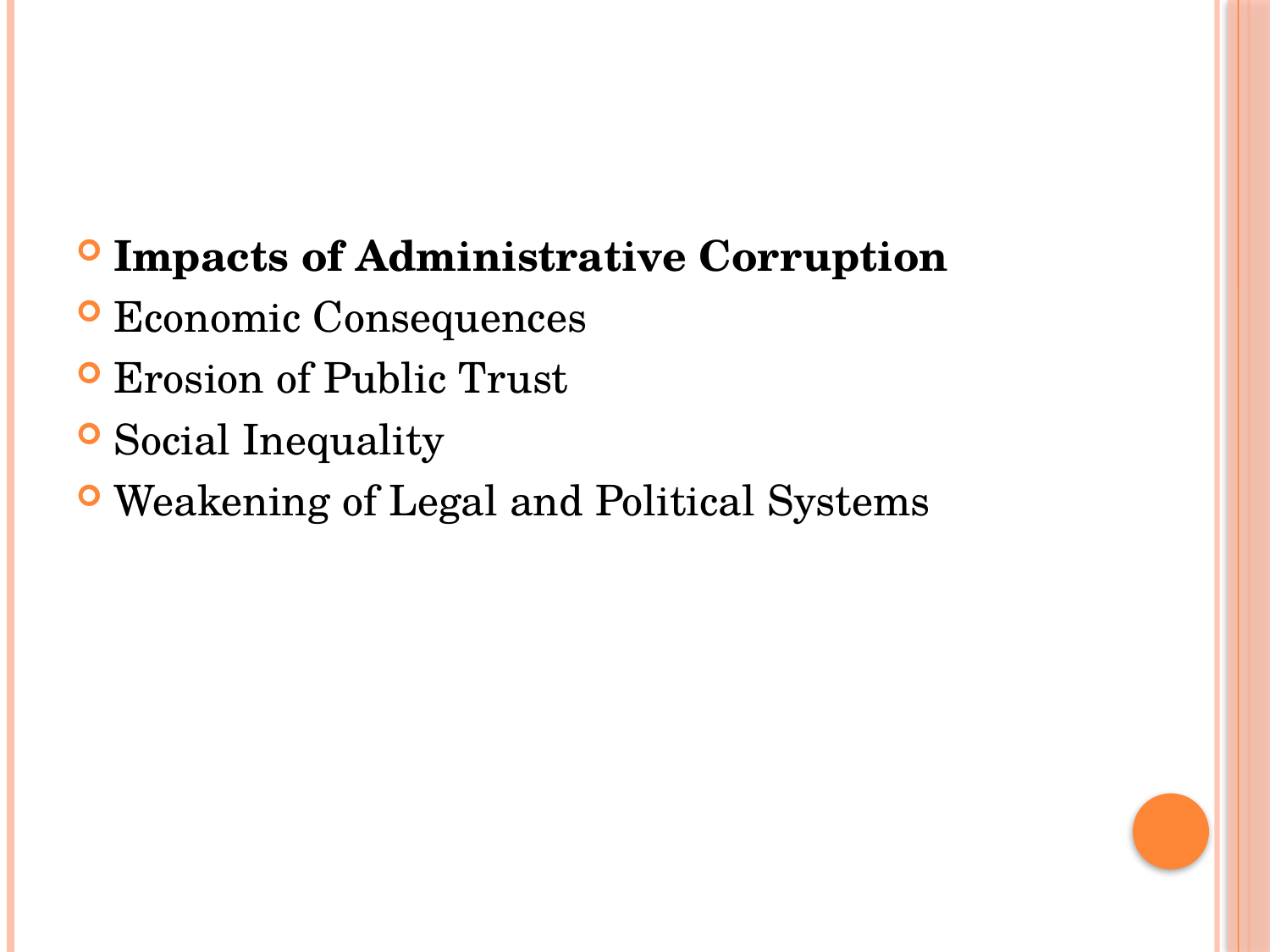

#
Impacts of Administrative Corruption
Economic Consequences
Erosion of Public Trust
Social Inequality
Weakening of Legal and Political Systems